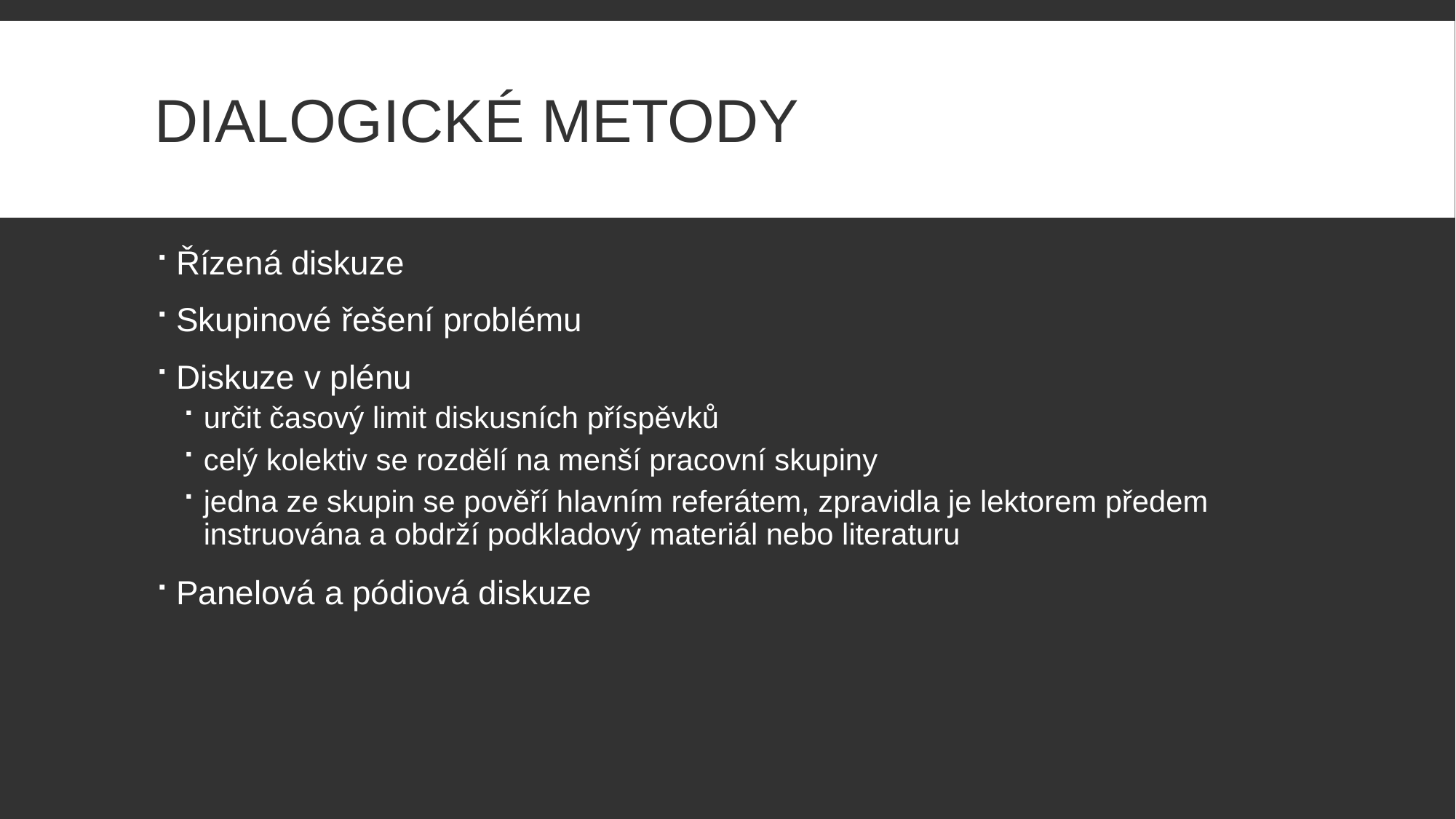

# Dialogické metody
Řízená diskuze
Skupinové řešení problému
Diskuze v plénu
určit časový limit diskusních příspěvků
celý kolektiv se rozdělí na menší pracovní skupiny
jedna ze skupin se pověří hlavním referátem, zpravidla je lektorem předem instruována a obdrží podkladový materiál nebo literaturu
Panelová a pódiová diskuze